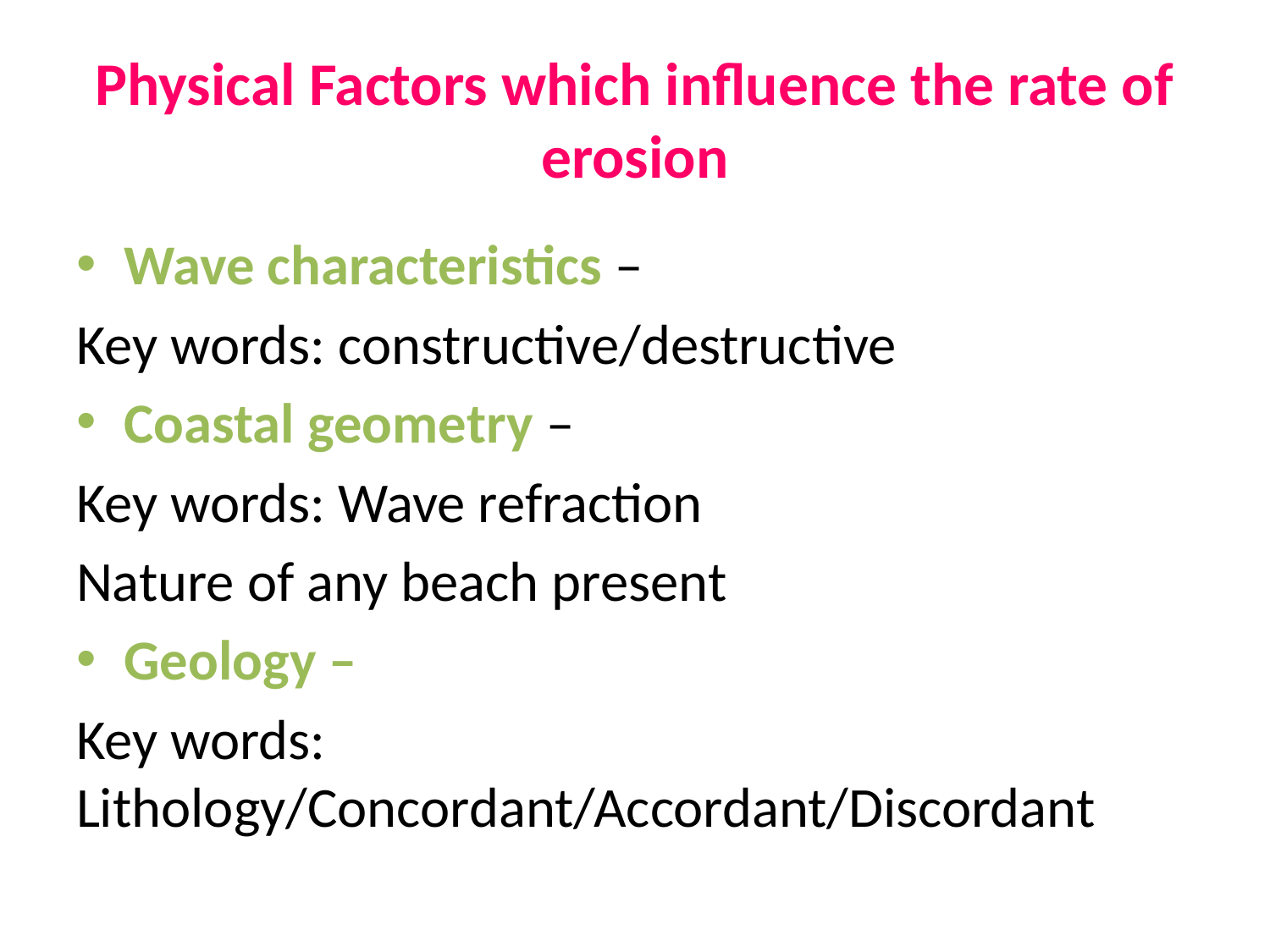

# Physical Factors which influence the rate of erosion
Wave characteristics –
Key words: constructive/destructive
Coastal geometry –
Key words: Wave refraction
Nature of any beach present
Geology –
Key words: Lithology/Concordant/Accordant/Discordant